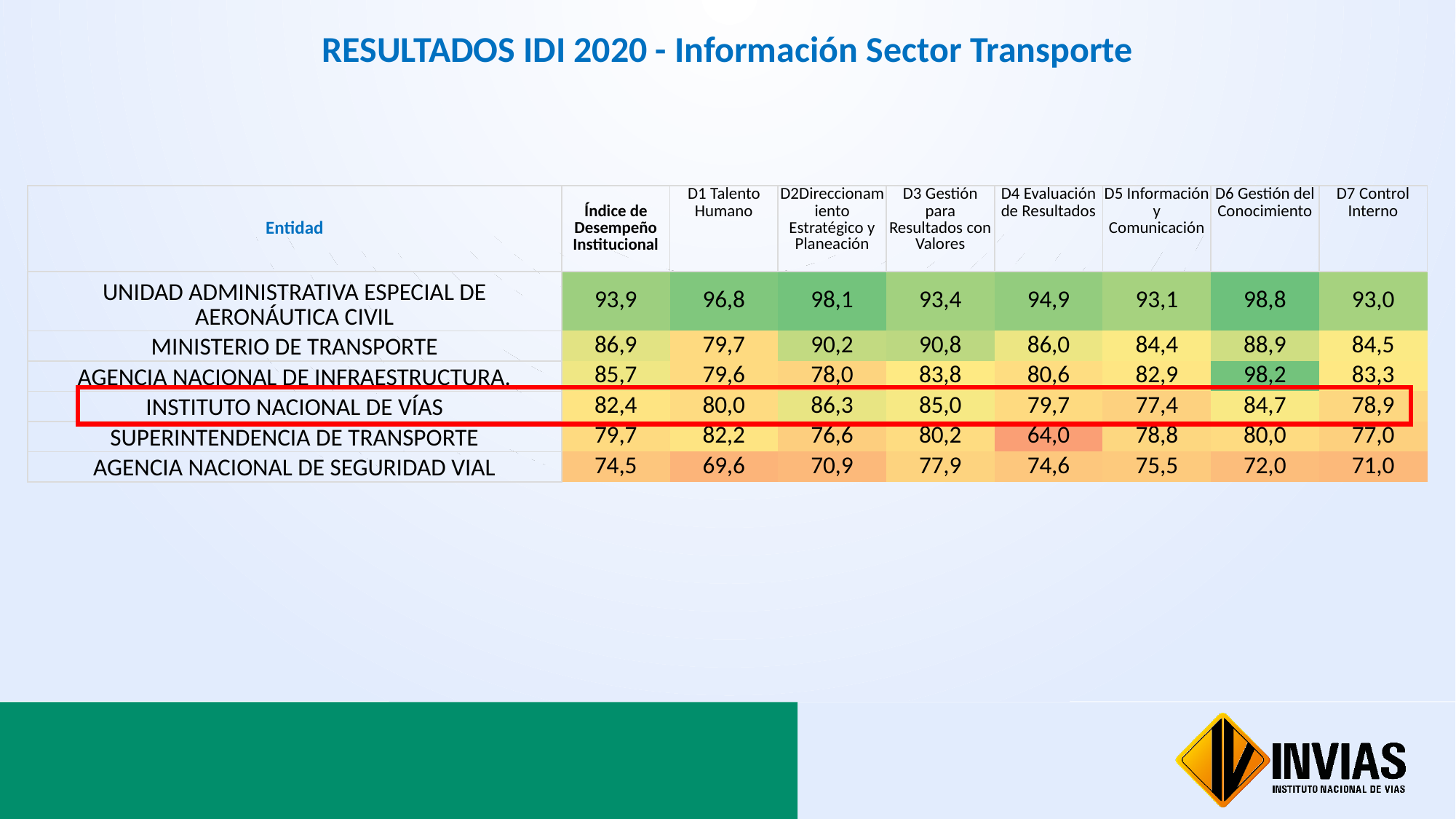

RESULTADOS IDI 2020 - Información Sector Transporte
| Entidad | Índice de Desempeño Institucional | D1 Talento Humano | D2Direccionamiento Estratégico y Planeación | D3 Gestión para Resultados con Valores | D4 Evaluación de Resultados | D5 Información y Comunicación | D6 Gestión del Conocimiento | D7 Control Interno |
| --- | --- | --- | --- | --- | --- | --- | --- | --- |
| UNIDAD ADMINISTRATIVA ESPECIAL DE AERONÁUTICA CIVIL | 93,9 | 96,8 | 98,1 | 93,4 | 94,9 | 93,1 | 98,8 | 93,0 |
| MINISTERIO DE TRANSPORTE | 86,9 | 79,7 | 90,2 | 90,8 | 86,0 | 84,4 | 88,9 | 84,5 |
| AGENCIA NACIONAL DE INFRAESTRUCTURA. | 85,7 | 79,6 | 78,0 | 83,8 | 80,6 | 82,9 | 98,2 | 83,3 |
| INSTITUTO NACIONAL DE VÍAS | 82,4 | 80,0 | 86,3 | 85,0 | 79,7 | 77,4 | 84,7 | 78,9 |
| SUPERINTENDENCIA DE TRANSPORTE | 79,7 | 82,2 | 76,6 | 80,2 | 64,0 | 78,8 | 80,0 | 77,0 |
| AGENCIA NACIONAL DE SEGURIDAD VIAL | 74,5 | 69,6 | 70,9 | 77,9 | 74,6 | 75,5 | 72,0 | 71,0 |